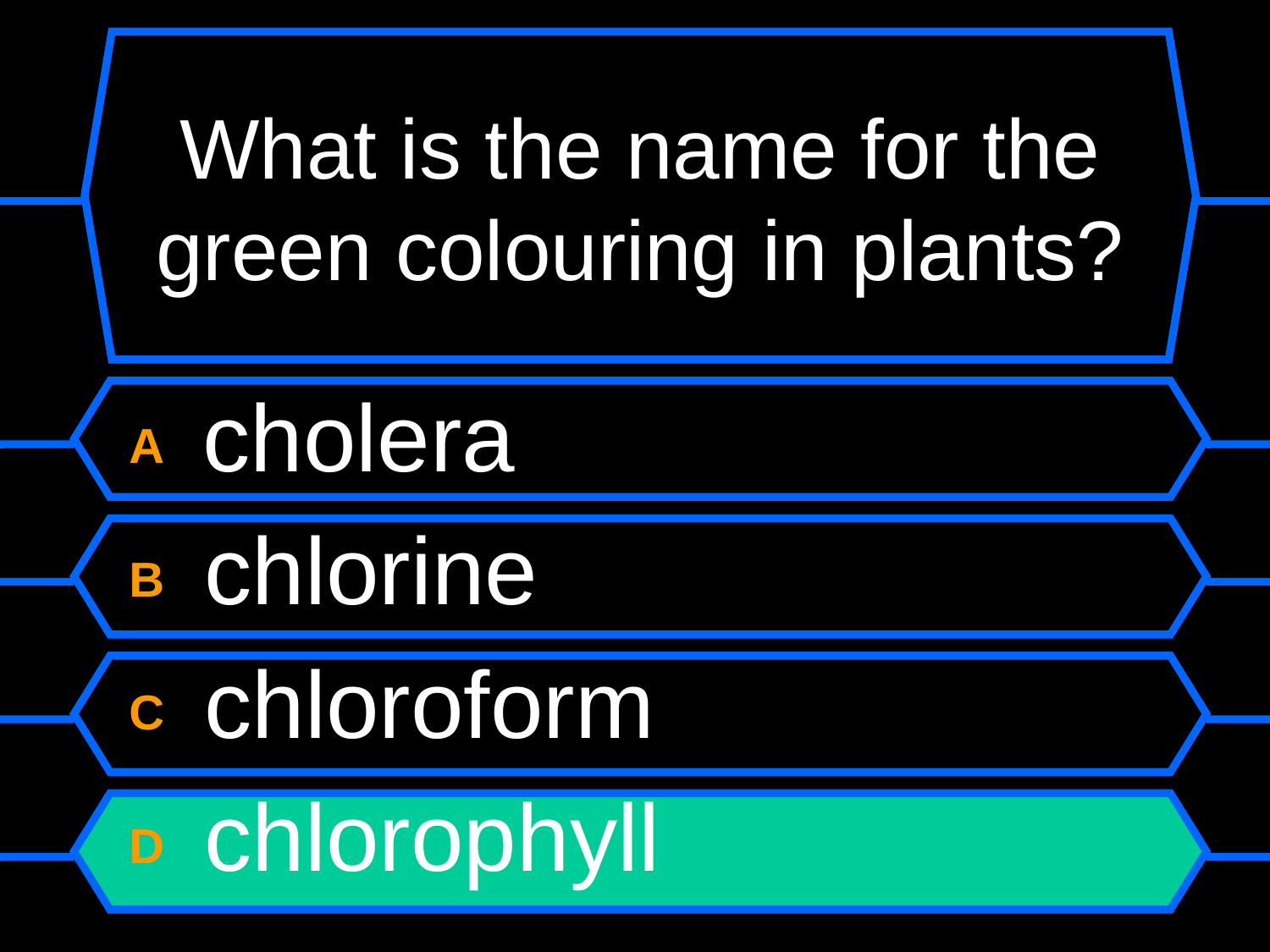

# What is the name for the green colouring in plants?

A  cholera
B  chlorine
C  chloroform
D  chlorophyll